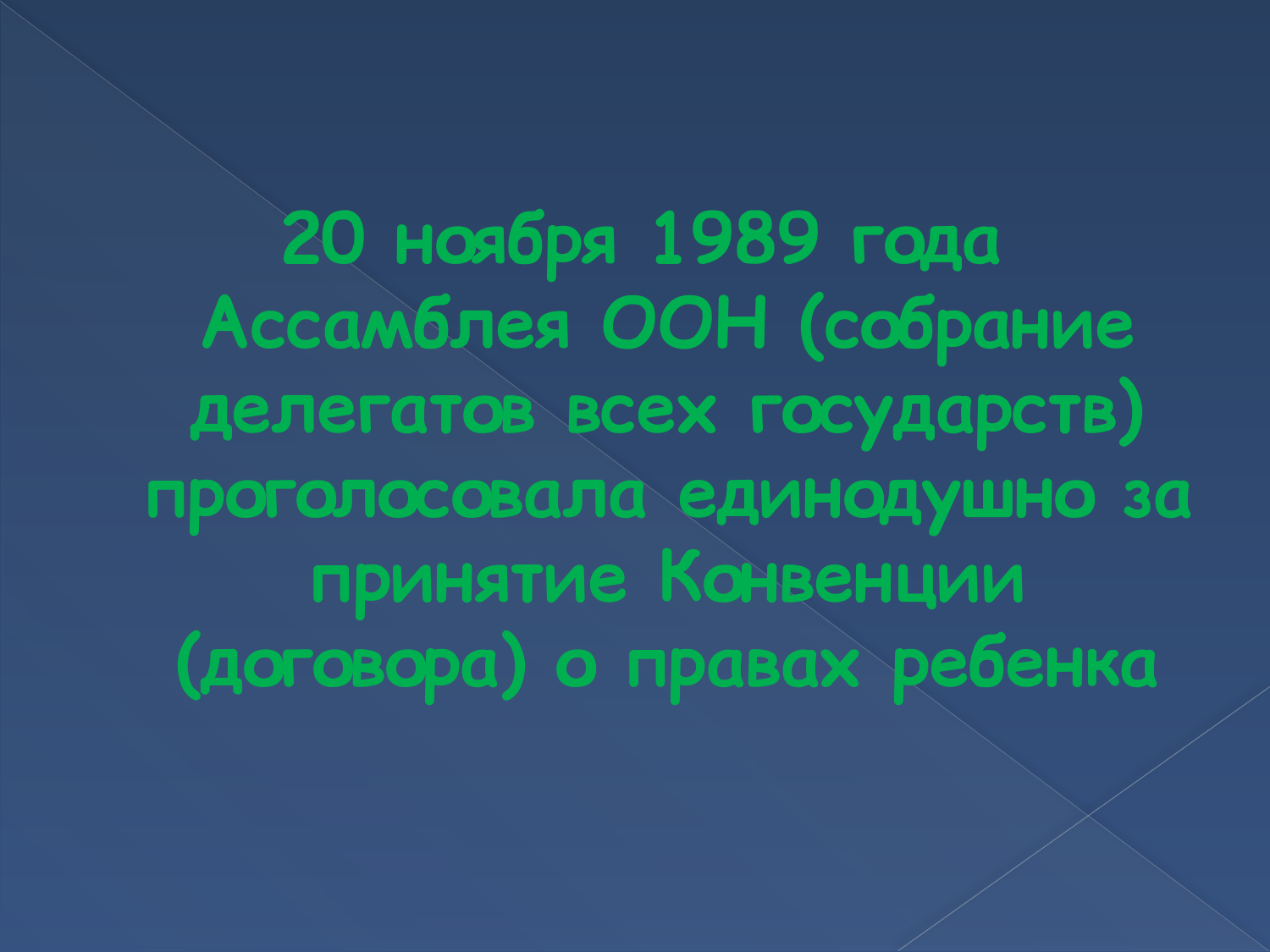

#
20 ноября 1989 года Ассамблея ООН (собрание делегатов всех государств) проголосовала единодушно за принятие Конвенции (договора) о правах ребенка